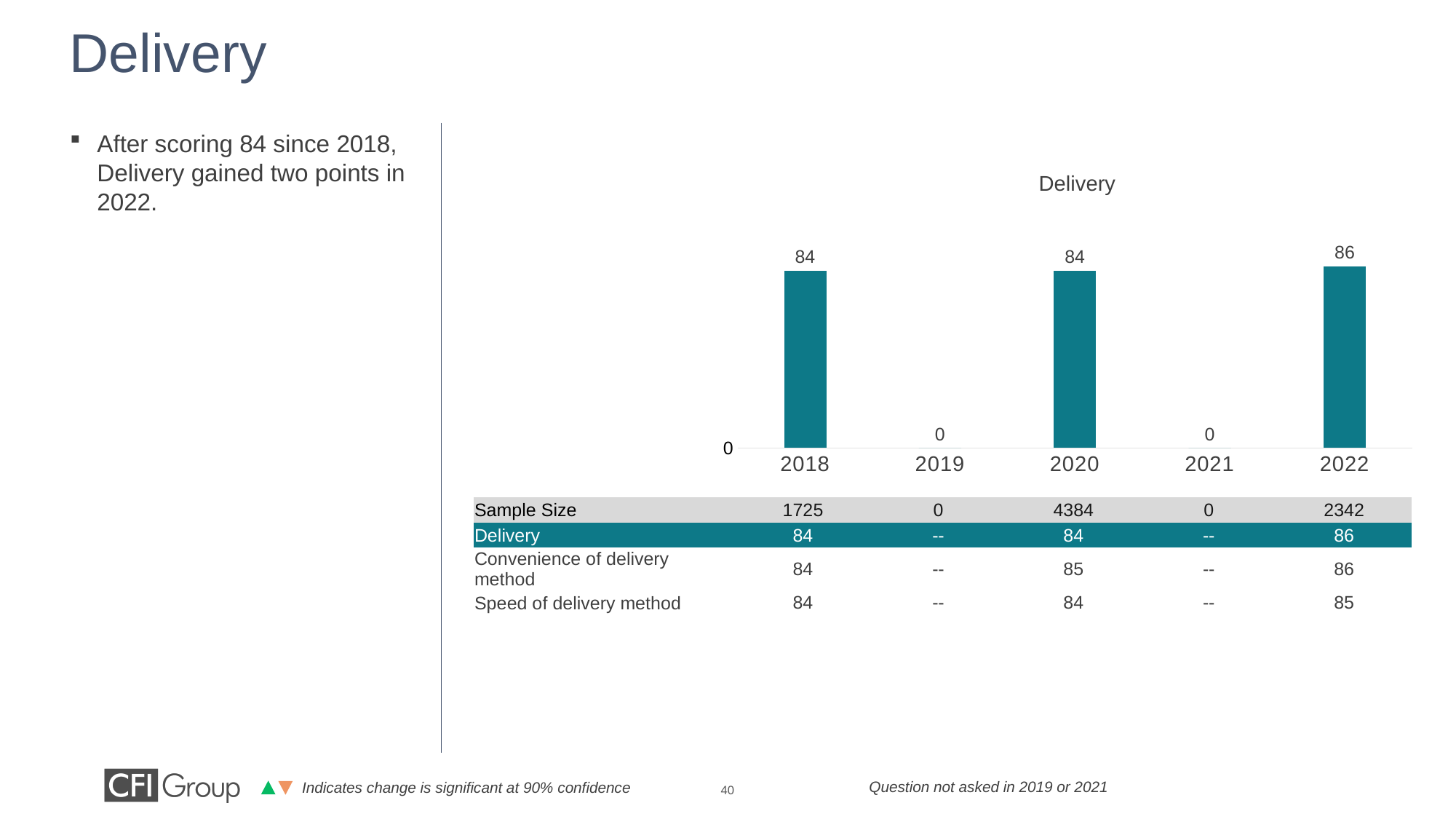

# Delivery

### Chart

| Category | Delivery |
|---|---|
| 2018 | 84.0 |
| 2019 | 0.0 |
| 2020 | 84.0 |
| 2021 | 0.0 |
| 2022 | 86.0 |
After scoring 84 since 2018, Delivery gained two points in 2022.
Delivery
| Sample Size | 1725 | 0 | 4384 | 0 | 2342 |
| --- | --- | --- | --- | --- | --- |
| Delivery | 84 | -- | 84 | -- | 86 |
| Convenience of delivery method | 84 | -- | 85 | -- | 86 |
| Speed of delivery method | 84 | -- | 84 | -- | 85 |
Question not asked in 2019 or 2021
Indicates change is significant at 90% confidence